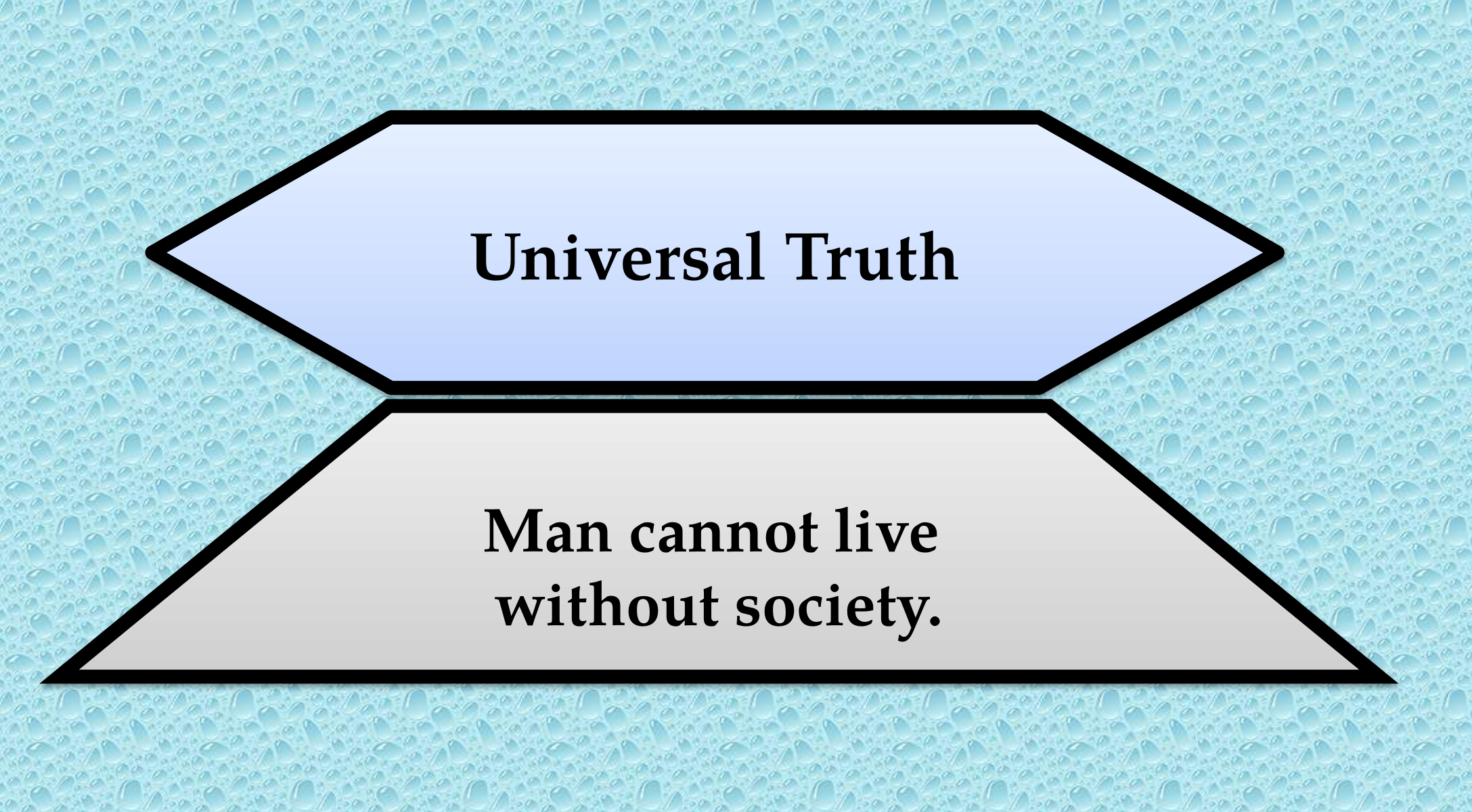

Universal Truth
Man cannot live
without society.